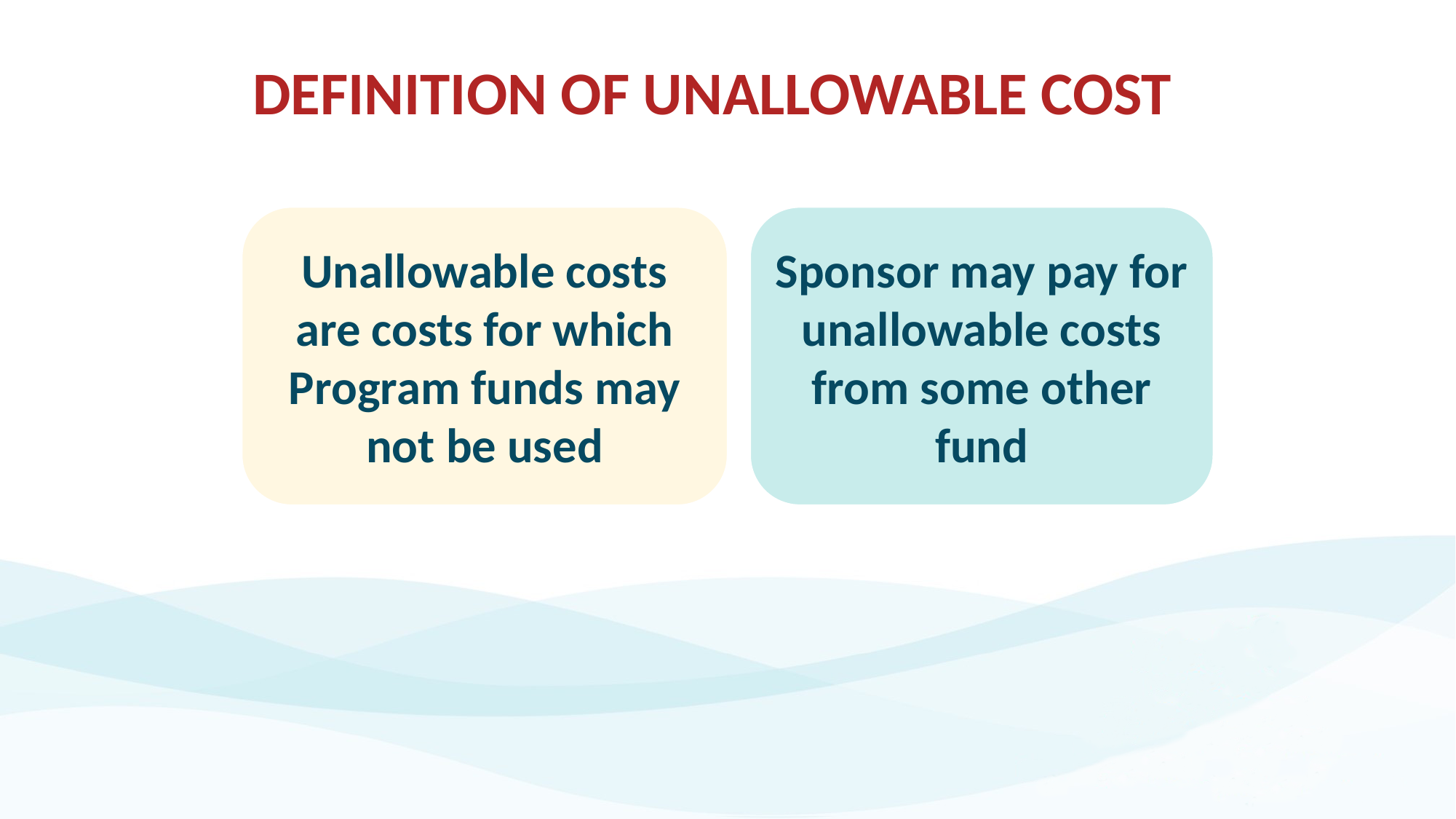

# DEFINITION OF UNALLOWABLE COST
Unallowable costs are costs for which Program funds may not be used
Sponsor may pay for unallowable costs from some other fund